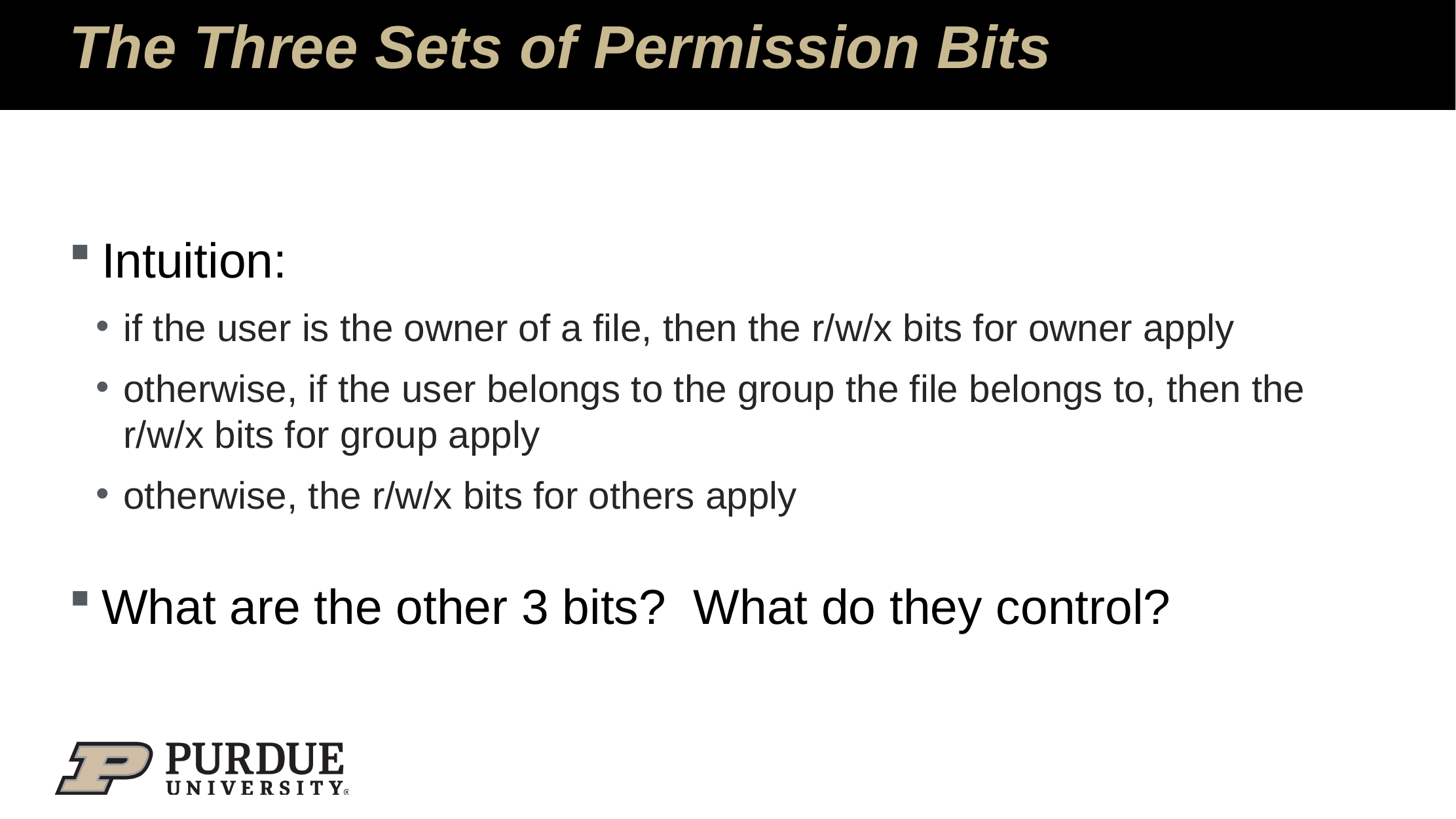

# The Three Sets of Permission Bits

Intuition:
if the user is the owner of a file, then the r/w/x bits for owner apply
otherwise, if the user belongs to the group the file belongs to, then the r/w/x bits for group apply
otherwise, the r/w/x bits for others apply

What are the other 3 bits?  What do they control?